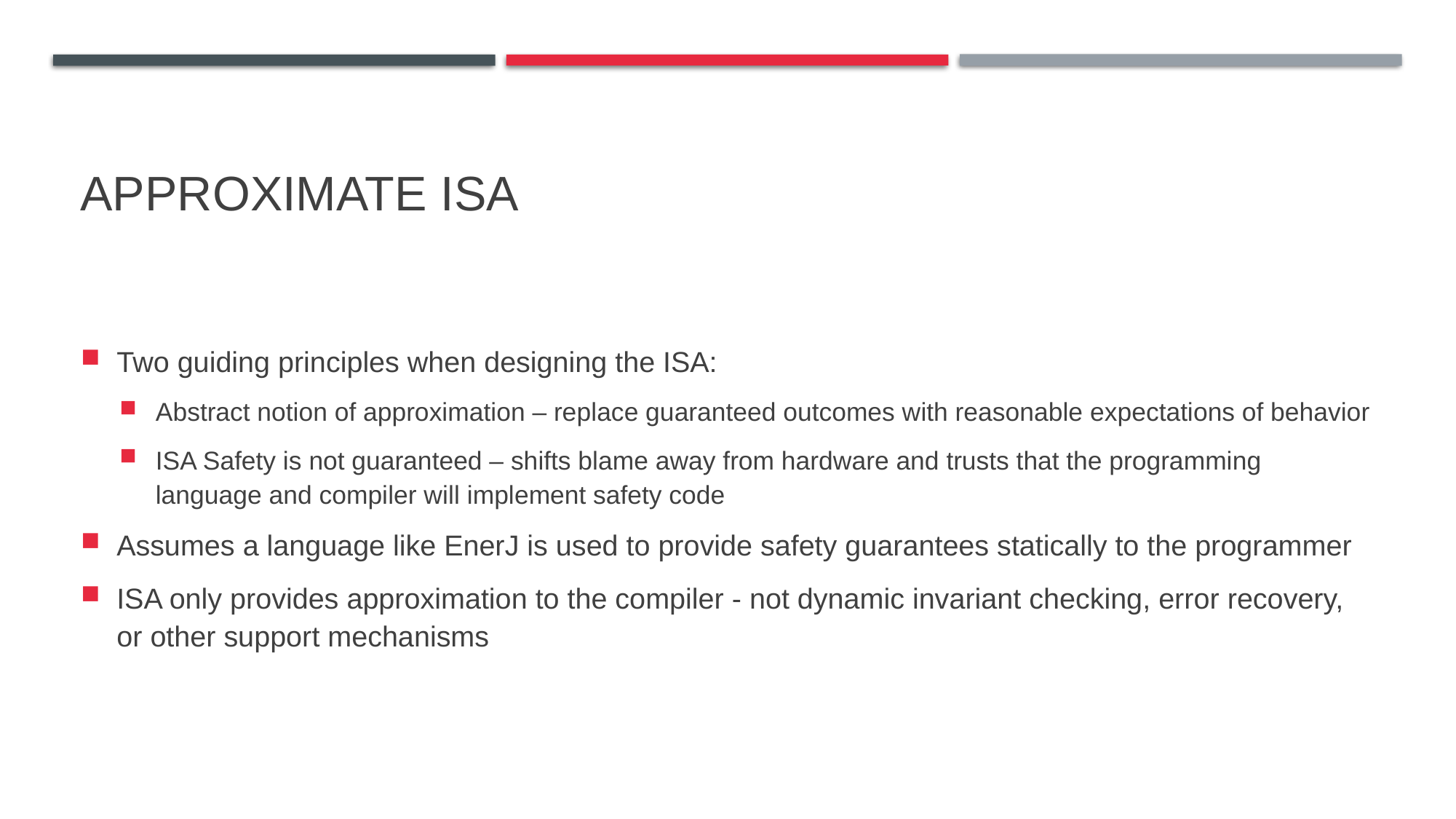

# Approximate ISA
Two guiding principles when designing the ISA:
Abstract notion of approximation – replace guaranteed outcomes with reasonable expectations of behavior
ISA Safety is not guaranteed – shifts blame away from hardware and trusts that the programming language and compiler will implement safety code
Assumes a language like EnerJ is used to provide safety guarantees statically to the programmer
ISA only provides approximation to the compiler - not dynamic invariant checking, error recovery, or other support mechanisms